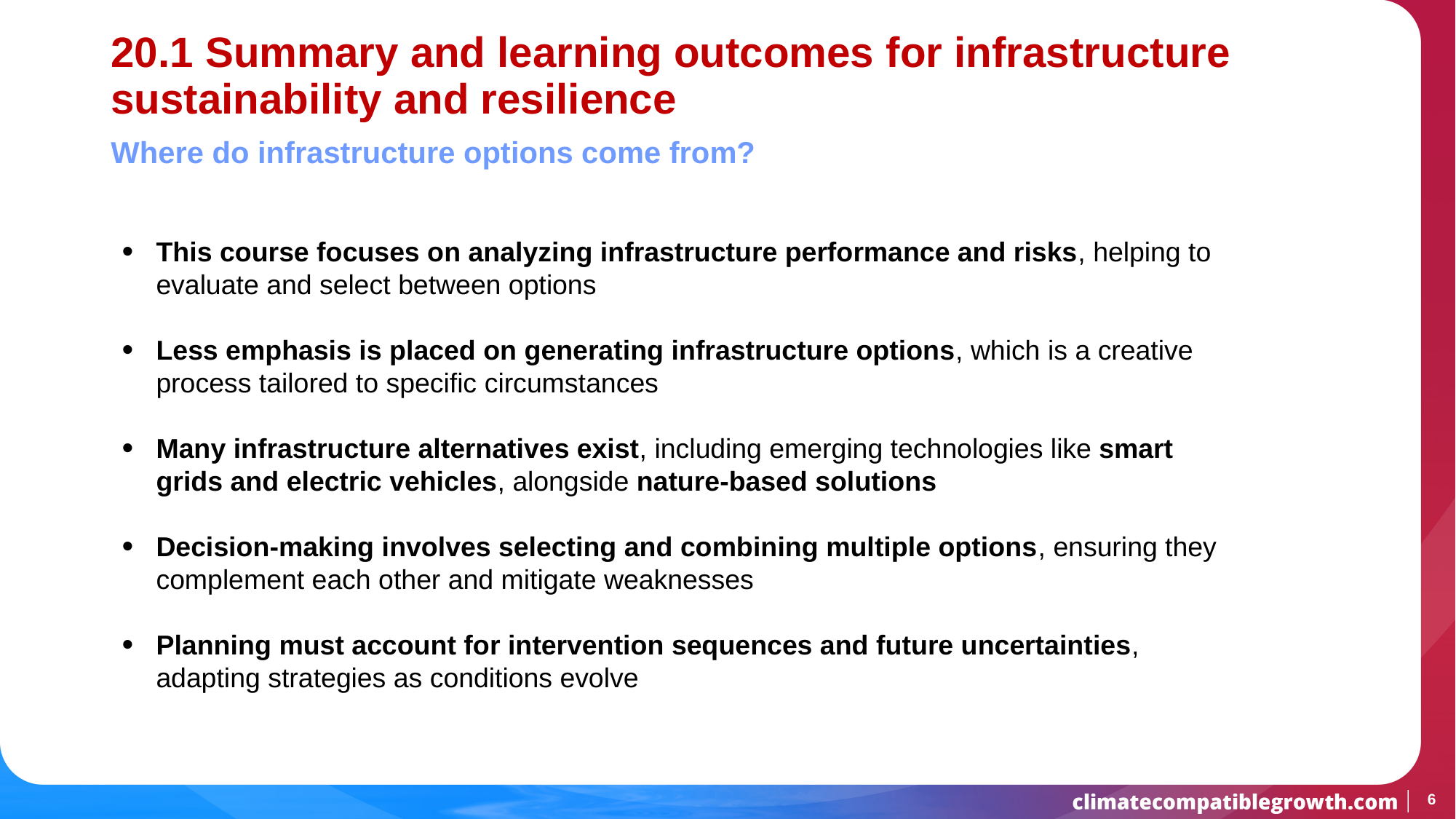

# 20.1 Summary and learning outcomes for infrastructure sustainability and resilience
Where do infrastructure options come from?
This course focuses on analyzing infrastructure performance and risks, helping to evaluate and select between options

Less emphasis is placed on generating infrastructure options, which is a creative process tailored to specific circumstances

Many infrastructure alternatives exist, including emerging technologies like smart grids and electric vehicles, alongside nature-based solutions

Decision-making involves selecting and combining multiple options, ensuring they complement each other and mitigate weaknesses

Planning must account for intervention sequences and future uncertainties, adapting strategies as conditions evolve
6